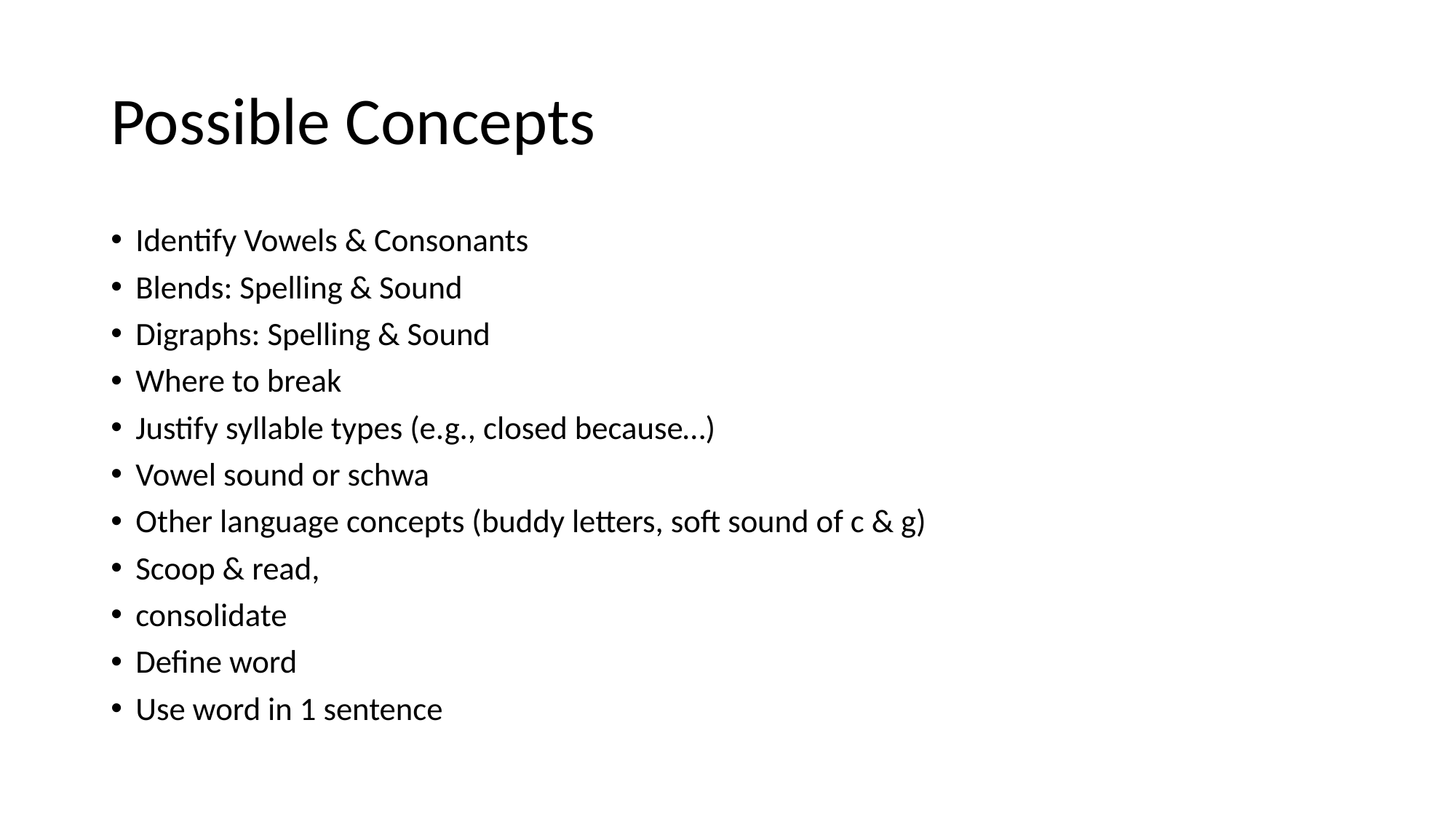

# Possible Concepts
Identify Vowels & Consonants
Blends: Spelling & Sound
Digraphs: Spelling & Sound
Where to break
Justify syllable types (e.g., closed because…)
Vowel sound or schwa
Other language concepts (buddy letters, soft sound of c & g)
Scoop & read,
consolidate
Define word
Use word in 1 sentence